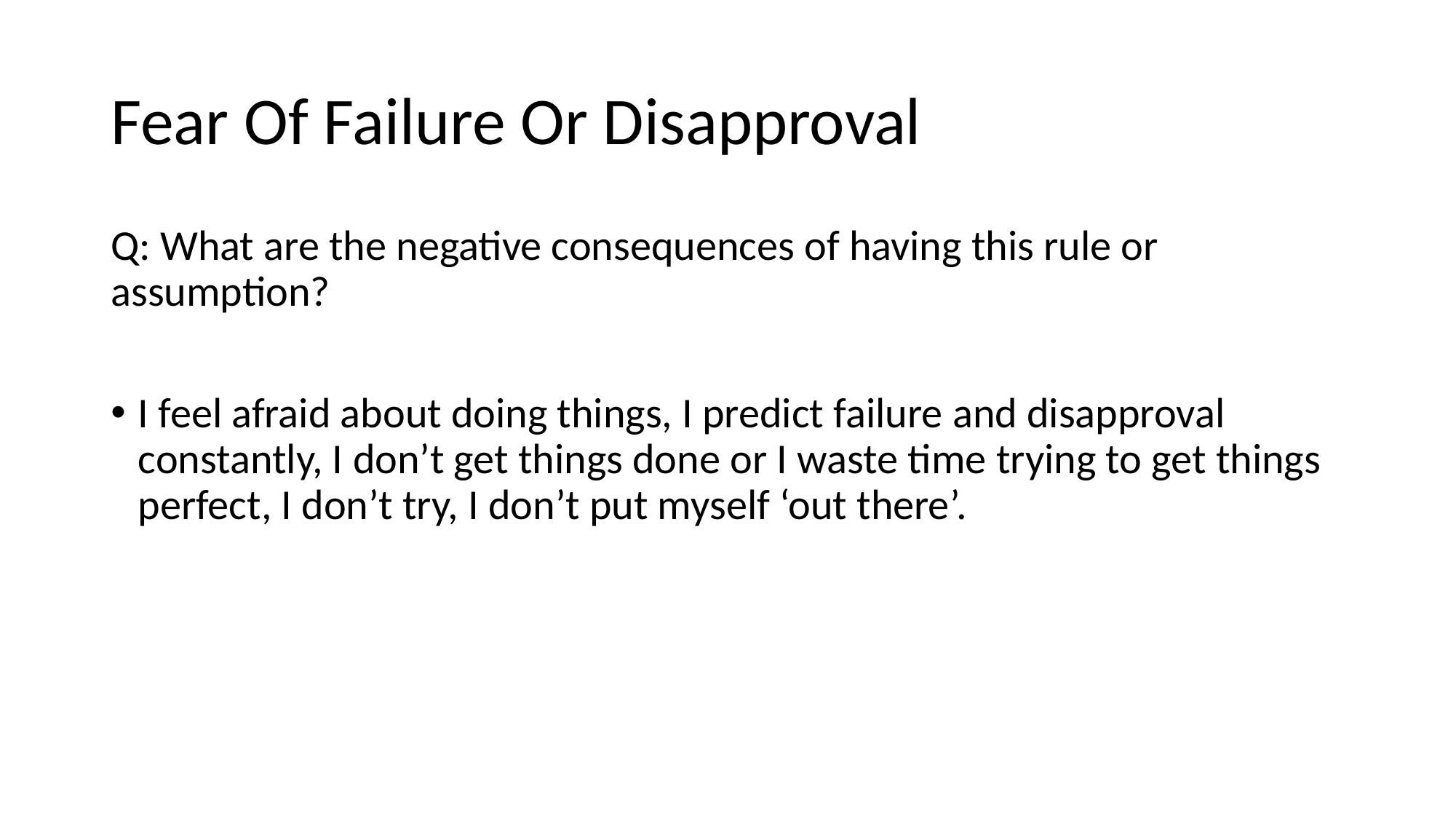

# Fear Of Failure Or Disapproval
Q: What are the negative consequences of having this rule or assumption?

I feel afraid about doing things, I predict failure and disapproval constantly, I don’t get things done or I waste time trying to get things perfect, I don’t try, I don’t put myself ‘out there’.